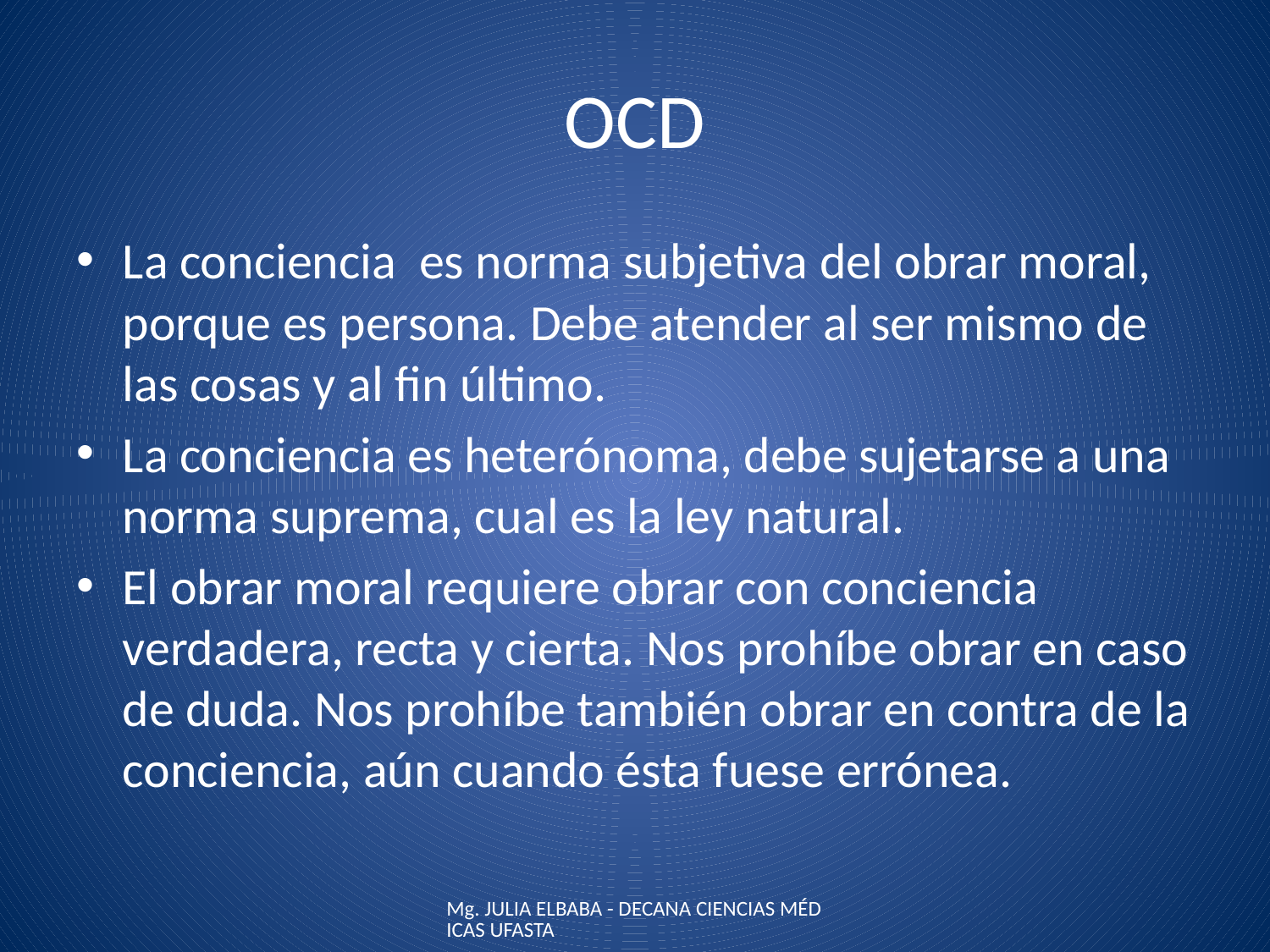

# OCD
La conciencia  es norma subjetiva del obrar moral, porque es persona. Debe atender al ser mismo de las cosas y al fin último.
La conciencia es heterónoma, debe sujetarse a una norma suprema, cual es la ley natural.
El obrar moral requiere obrar con conciencia verdadera, recta y cierta. Nos prohíbe obrar en caso de duda. Nos prohíbe también obrar en contra de la conciencia, aún cuando ésta fuese errónea.

Mg. JULIA ELBABA - DECANA CIENCIAS MÉDICAS UFASTA